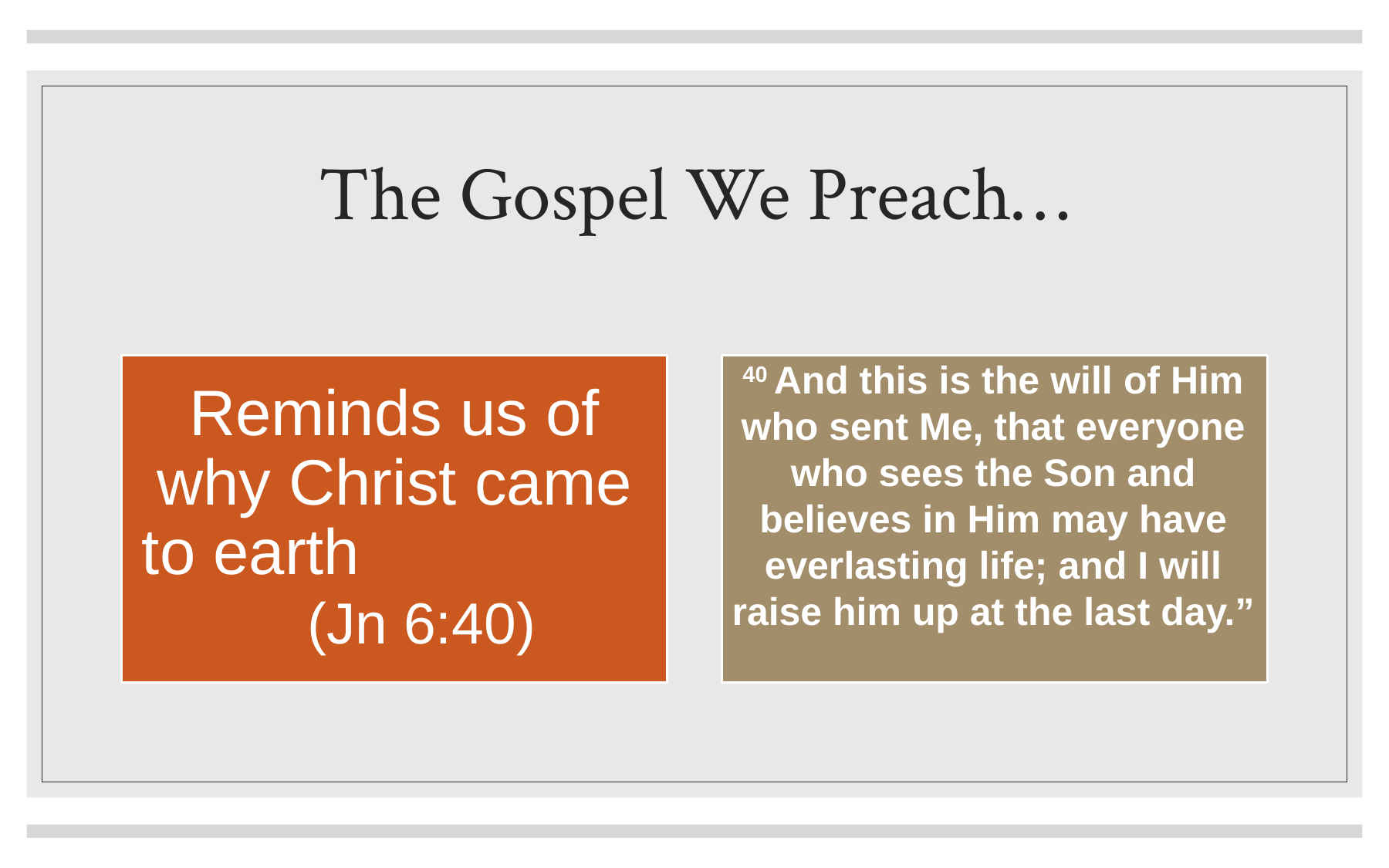

# The Gospel We Preach…
Reminds us of why Christ came to earth                    (Jn 6:40)

40 And this is the will of Him who sent Me, that everyone who sees the Son and believes in Him may have everlasting life; and I will raise him up at the last day.”